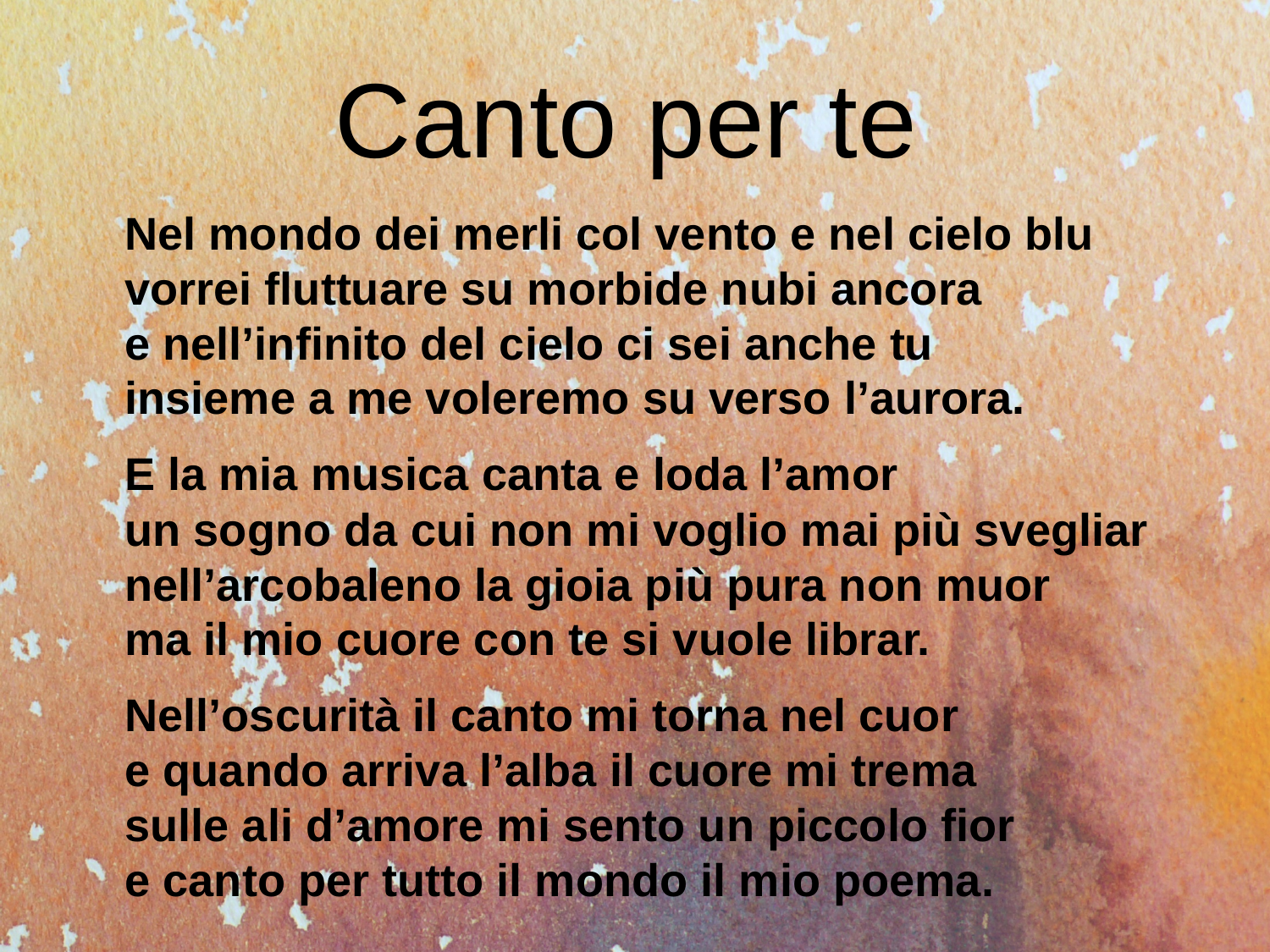

# Canto per te
Nel mondo dei merli col vento e nel cielo blu
vorrei fluttuare su morbide nubi ancora
e nell’infinito del cielo ci sei anche tu
insieme a me voleremo su verso l’aurora.
E la mia musica canta e loda l’amor
un sogno da cui non mi voglio mai più svegliar
nell’arcobaleno la gioia più pura non muor
ma il mio cuore con te si vuole librar.
Nell’oscurità il canto mi torna nel cuor
e quando arriva l’alba il cuore mi trema
sulle ali d’amore mi sento un piccolo fior
e canto per tutto il mondo il mio poema.